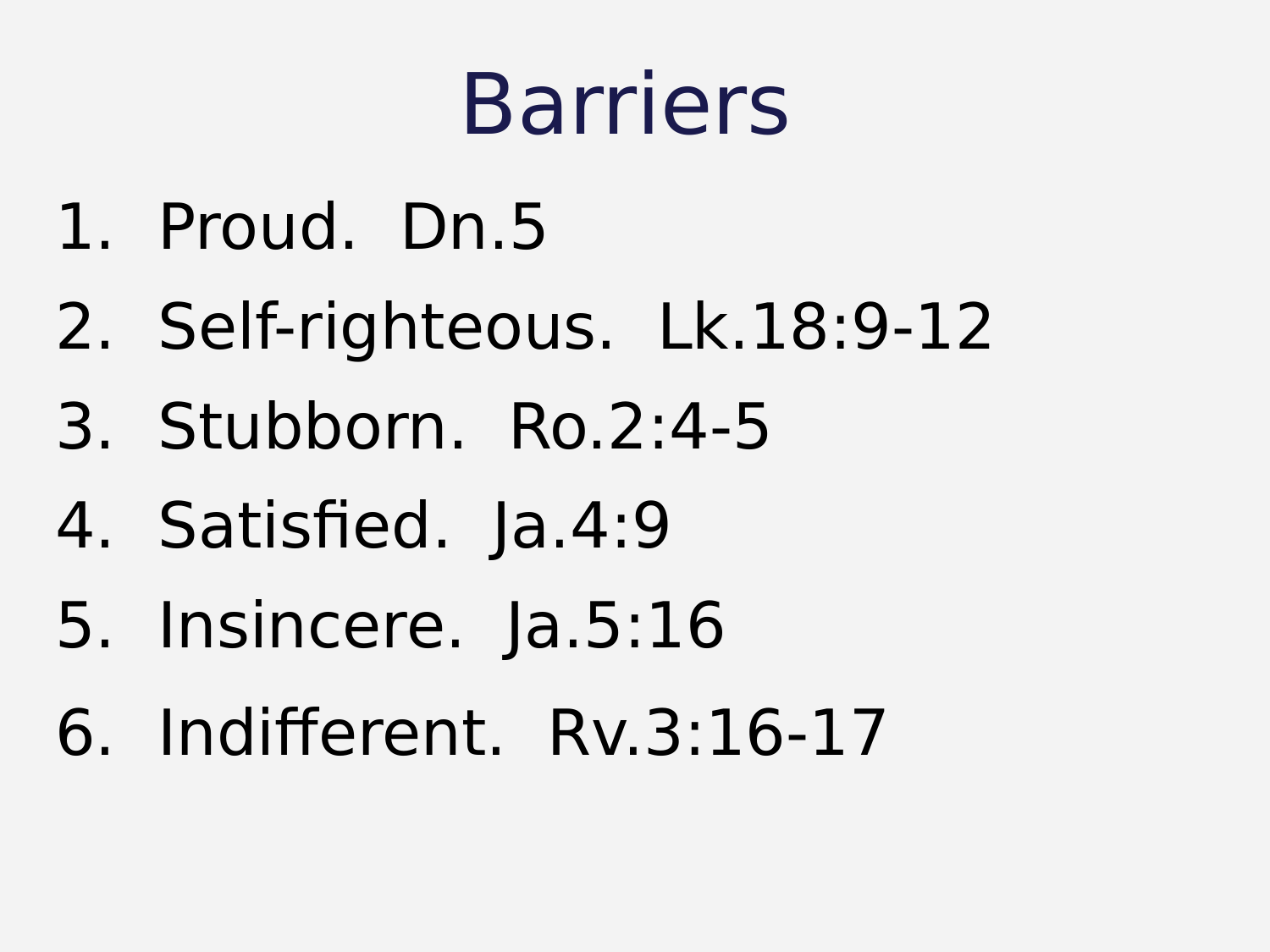

# Barriers
Proud.  Dn.5
Self-righteous.  Lk.18:9-12
Stubborn.  Ro.2:4-5
Satisfied.  Ja.4:9
Insincere.  Ja.5:16
Indifferent.  Rv.3:16-17